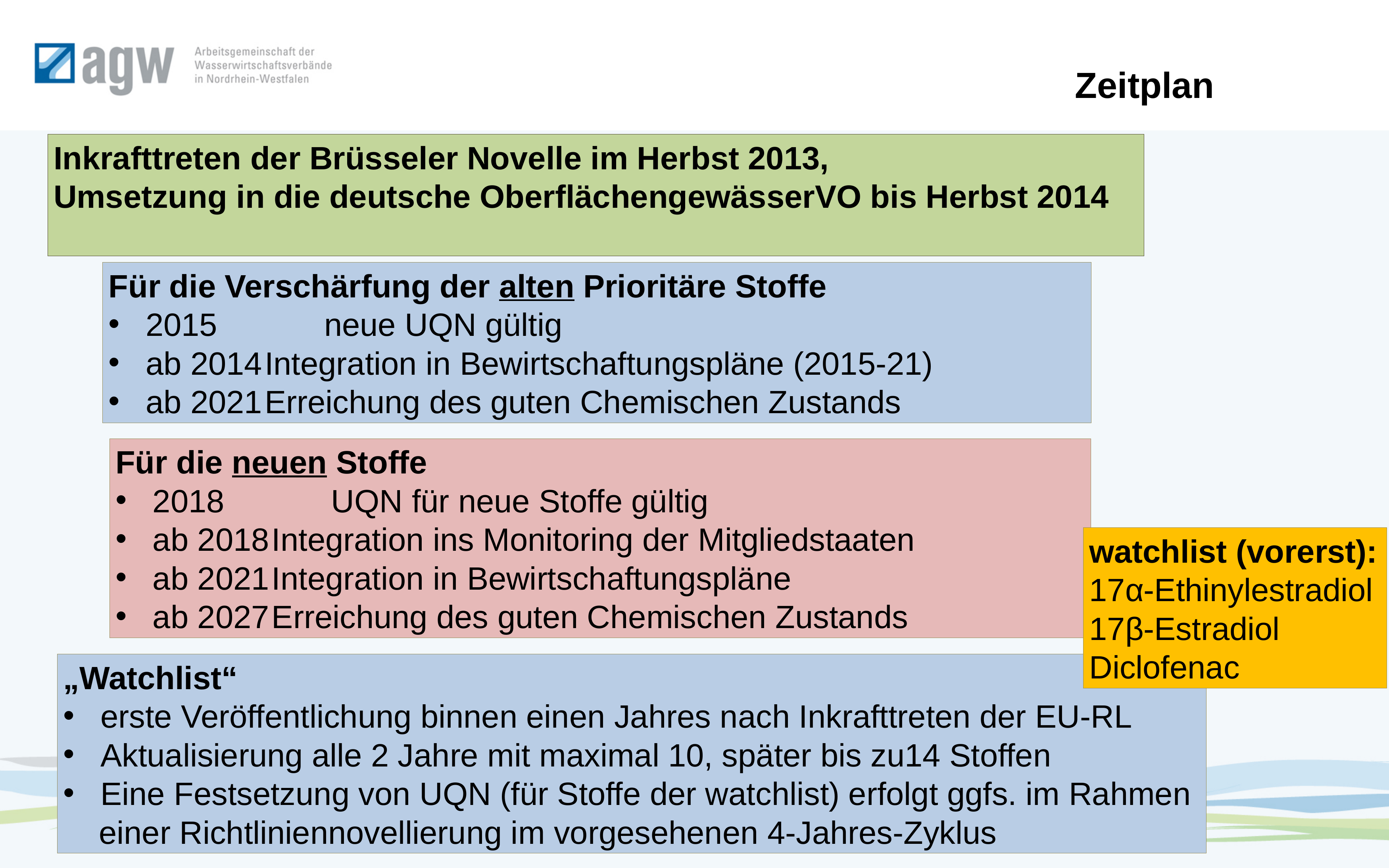

Zeitplan
Inkrafttreten der Brüsseler Novelle im Herbst 2013,
Umsetzung in die deutsche OberflächengewässerVO bis Herbst 2014
Für die Verschärfung der alten Prioritäre Stoffe
2015		neue UQN gültig
ab 2014	Integration in Bewirtschaftungspläne (2015-21)
ab 2021	Erreichung des guten Chemischen Zustands
Für die neuen Stoffe
2018		UQN für neue Stoffe gültig
ab 2018	Integration ins Monitoring der Mitgliedstaaten
ab 2021	Integration in Bewirtschaftungspläne
ab 2027	Erreichung des guten Chemischen Zustands
watchlist (vorerst):
17α-Ethinylestradiol
17β-Estradiol
Diclofenac
„Watchlist“
erste Veröffentlichung binnen einen Jahres nach Inkrafttreten der EU-RL
Aktualisierung alle 2 Jahre mit maximal 10, später bis zu14 Stoffen
Eine Festsetzung von UQN (für Stoffe der watchlist) erfolgt ggfs. im Rahmen
    einer Richtliniennovellierung im vorgesehenen 4-Jahres-Zyklus